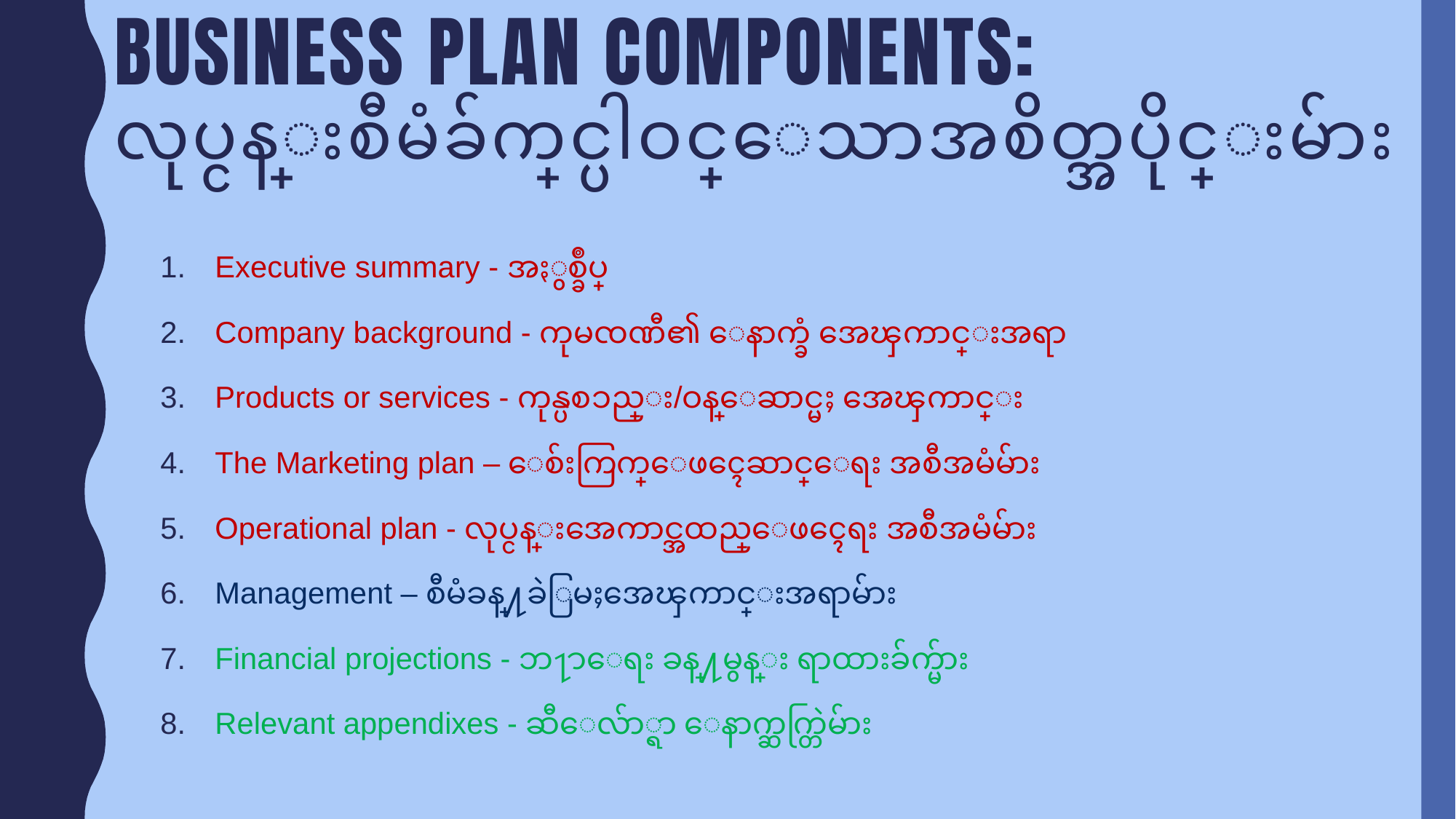

# Business Plan components: လုပ္ငန္းစီမံခ်က္တြင္ပါဝင္ေသာအစိတ္အပိုင္းမ်ား
Executive summary - အႏွစ္ခ်ဳပ္
Company background - ကုမၸဏီ၏ ေနာက္ခံ အေၾကာင္းအရာ
Products or services - ကုန္ပစၥည္း/ဝန္ေဆာင္မႈ အေၾကာင္း
The Marketing plan – ေစ်းကြက္ေဖၚေဆာင္ေရး အစီအမံမ်ား
Operational plan - လုပ္ငန္းအေကာင္အထည္ေဖၚေရး အစီအမံမ်ား
Management – စီမံခန္႔ခဲြမႈအေၾကာင္းအရာမ်ား
Financial projections - ဘ႑ာေရး ခန္႔မွန္း ရာထားခ်က္မ်ား
Relevant appendixes - ဆီေလ်ာ္ရာ ေနာက္ဆက္တြဲမ်ား